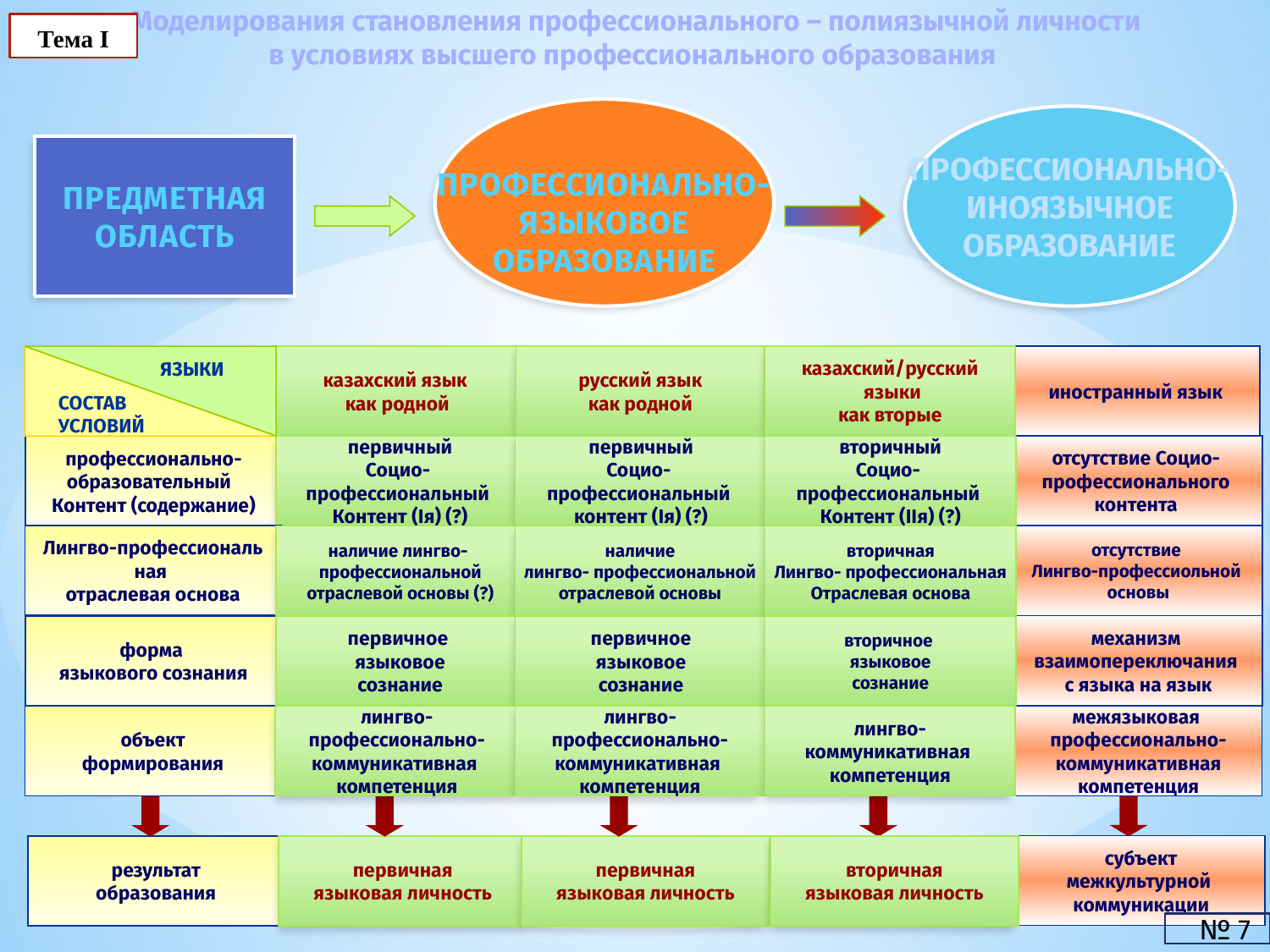

Моделирования становления профессионального – полиязычной личности
в условиях высшего профессионального образования
Тема I

ПРОФЕССИОНАЛЬНО-
ЯЗЫКОВОЕ
ОБРАЗОВАНИЕ

ПРОФЕССИОНАЛЬНО-
ИНОЯЗЫЧНОЕ
ОБРАЗОВАНИЕ
ПРЕДМЕТНАЯ
ОБЛАСТЬ

иностранный язык
ЯЗЫКИ
казахский язык
как родной
русский язык
как родной
казахский/русский
 языки
как вторые
СОСТАВ
УСЛОВИЙ
отсутствие Социо-
профессионального
контента
профессионально-
образовательный
Контент (содержание)
первичный
Социо-
профессиональный
Контент (Iя) (?)
первичный
Социо-
профессиональный
контент (Iя) (?)
вторичный
Социо-
профессиональный
Контент (IIя) (?)
Лингво-профессиональ
ная
отраслевая основа
отсутствие
Лингво-профессиольной
основы

наличие лингво-
профессиональной
отраслевой основы (?)

наличие
лингво- профессиональной
отраслевой основы
вторичная
Лингво- профессиональная
Отраслевая основа
механизм
взаимопереключания
с языка на язык
форма
языкового сознания
первичное
языковое
сознание
первичное
языковое
сознание
вторичное
языковое
сознание
межязыковая
профессионально-
коммуникативная
компетенция
объект
формирования

лингво-
профессионально-
коммуникативная
компетенция

лингво-
профессионально-
коммуникативная
компетенция

лингво-
коммуникативная
компетенция

субъект
межкультурной
коммуникации
результат
образования
первичная
языковая личность
первичная
языковая личность
вторичная
языковая личность
  № 7